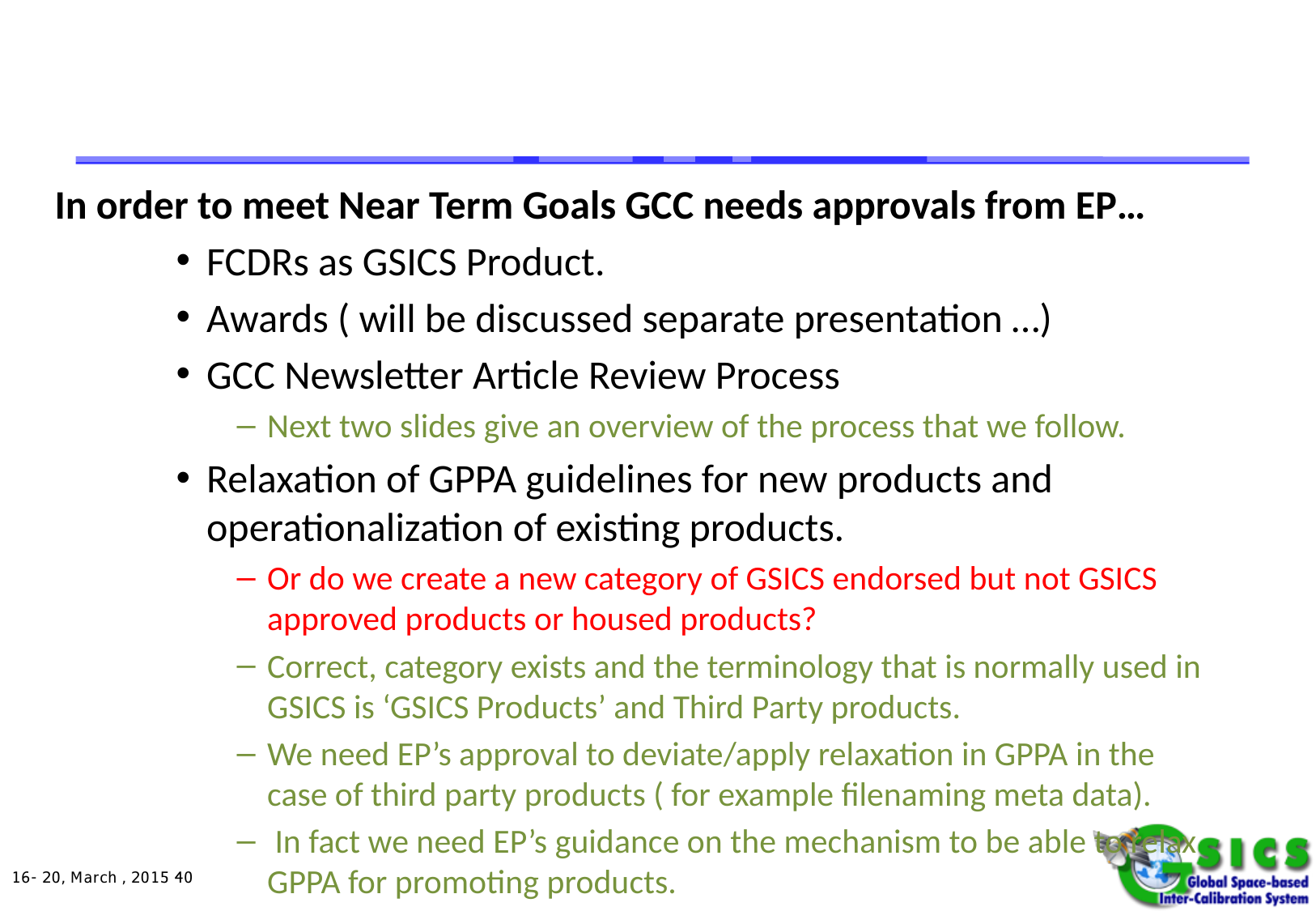

#
In order to meet Near Term Goals GCC needs approvals from EP…
FCDRs as GSICS Product.
Awards ( will be discussed separate presentation …)
GCC Newsletter Article Review Process
Next two slides give an overview of the process that we follow.
Relaxation of GPPA guidelines for new products and operationalization of existing products.
Or do we create a new category of GSICS endorsed but not GSICS approved products or housed products?
Correct, category exists and the terminology that is normally used in GSICS is ‘GSICS Products’ and Third Party products.
We need EP’s approval to deviate/apply relaxation in GPPA in the case of third party products ( for example filenaming meta data).
 In fact we need EP’s guidance on the mechanism to be able to relax GPPA for promoting products.